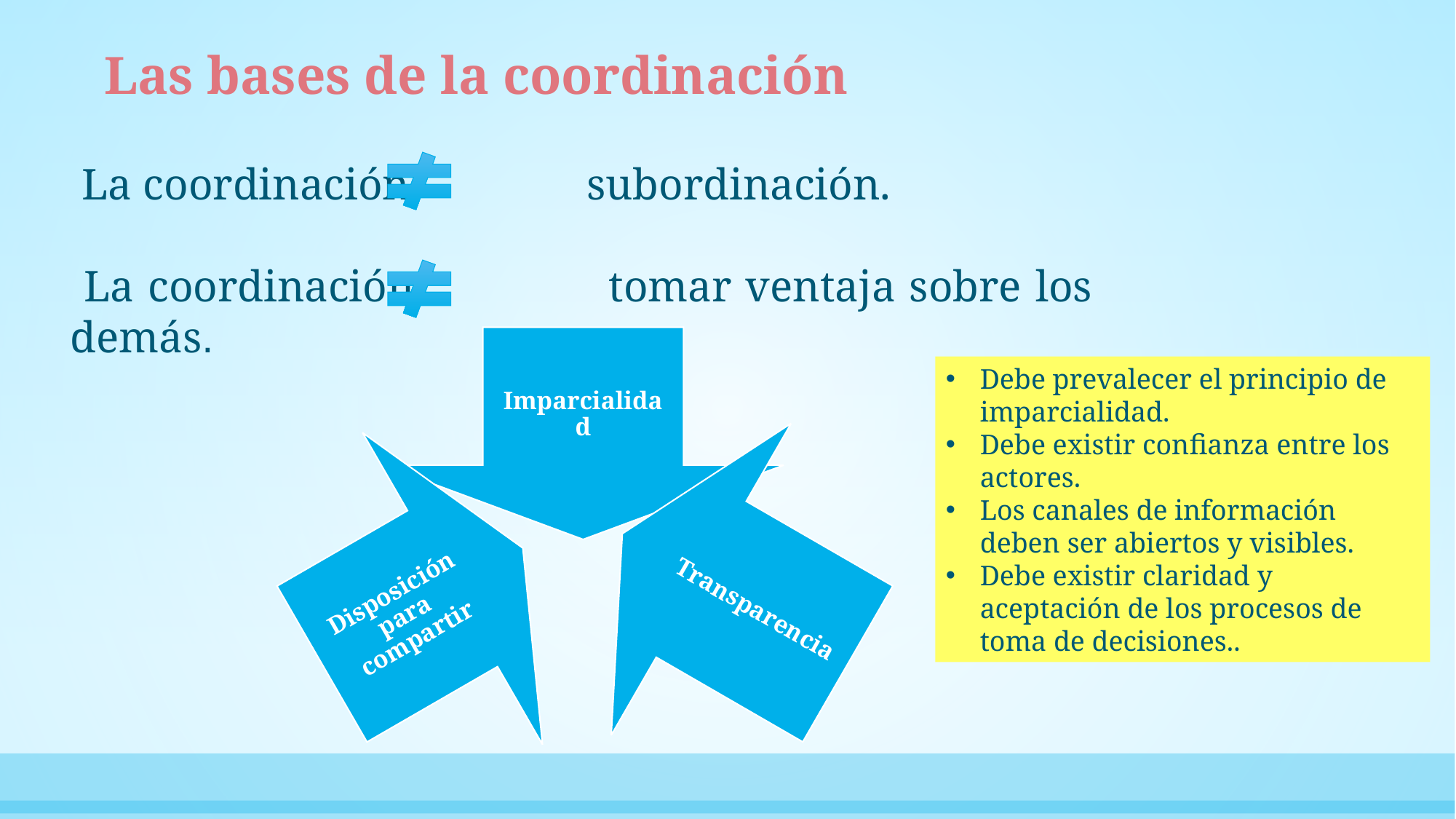

# Las bases de la coordinación
 La coordinación                subordinación.

 La coordinación              tomar ventaja sobre los demás.

Imparcialidad
Transparencia
Disposición para compartir
Debe prevalecer el principio de imparcialidad.
Debe existir confianza entre los actores.
Los canales de información deben ser abiertos y visibles.
Debe existir claridad y aceptación de los procesos de toma de decisiones..